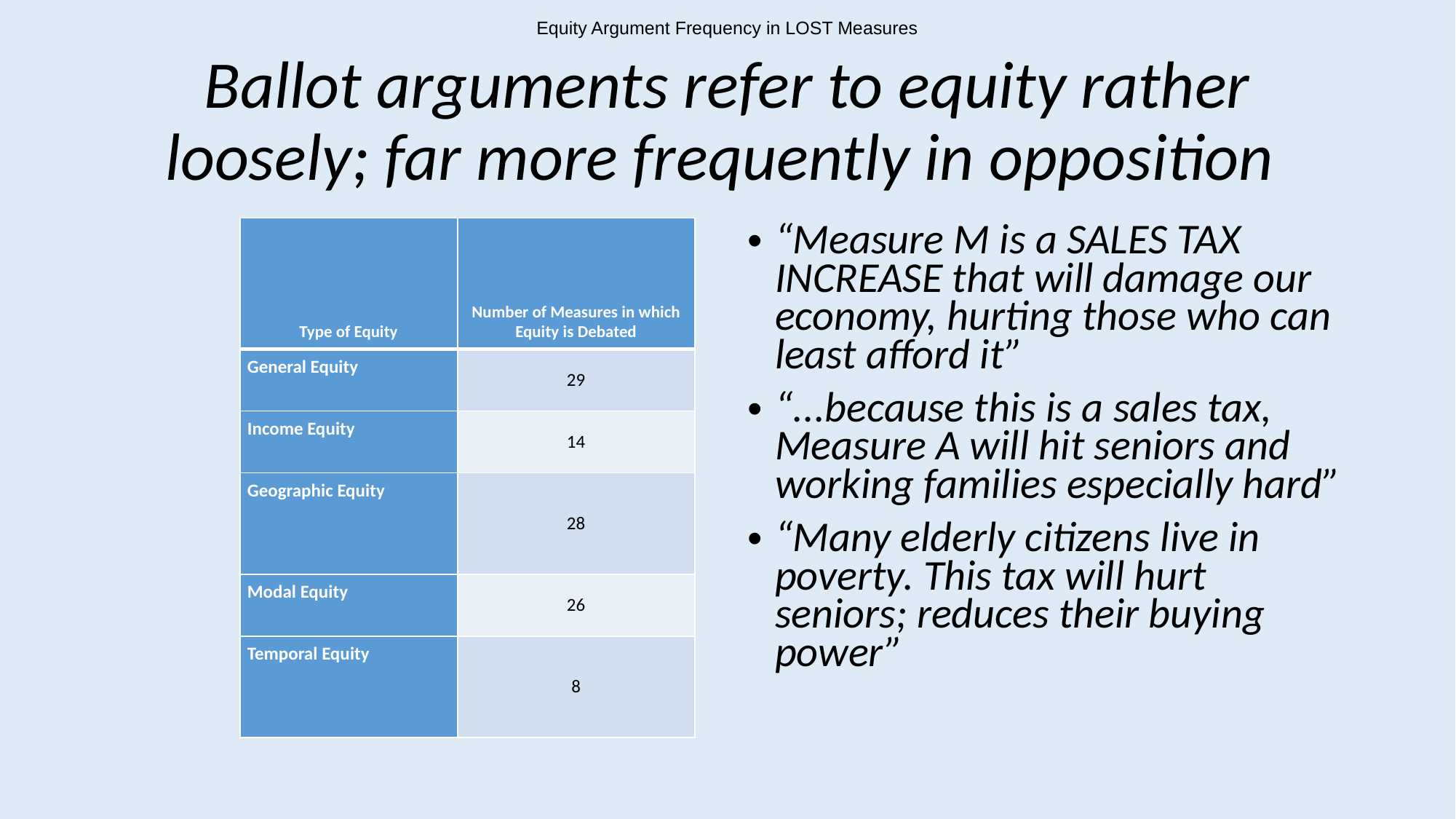

Equity Argument Frequency in LOST Measures
# Ballot arguments refer to equity rather loosely; far more frequently in opposition
| Type of Equity | Number of Measures in which Equity is Debated |
| --- | --- |
| General Equity | 29 |
| Income Equity | 14 |
| Geographic Equity | 28 |
| Modal Equity | 26 |
| Temporal Equity | 8 |
“Measure M is a SALES TAX INCREASE that will damage our economy, hurting those who can least afford it”
“...because this is a sales tax, Measure A will hit seniors and working families especially hard”
“Many elderly citizens live in poverty. This tax will hurt seniors; reduces their buying power”